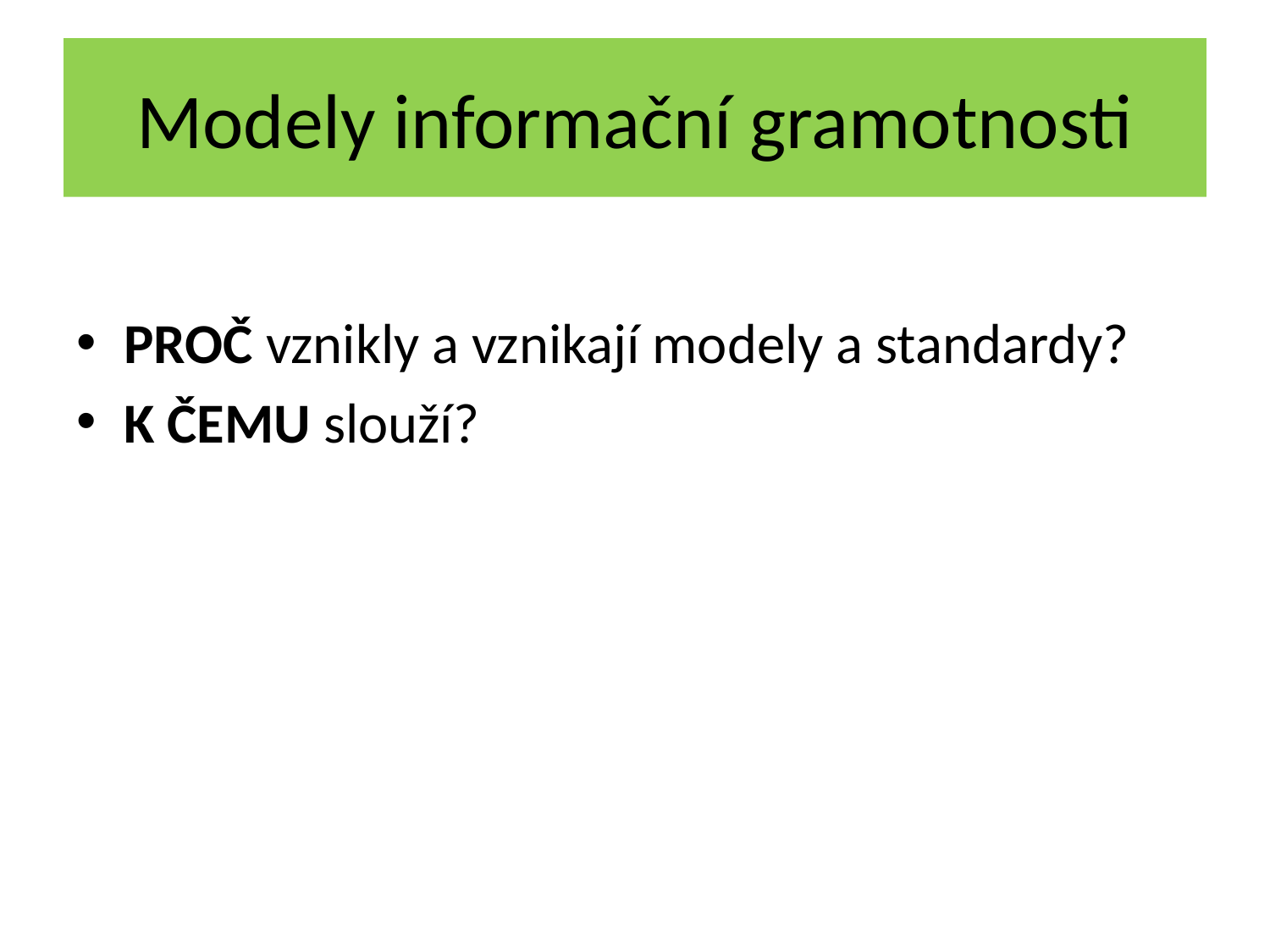

# Modely informační gramotnosti

PROČ vznikly a vznikají modely a standardy?
K ČEMU slouží?